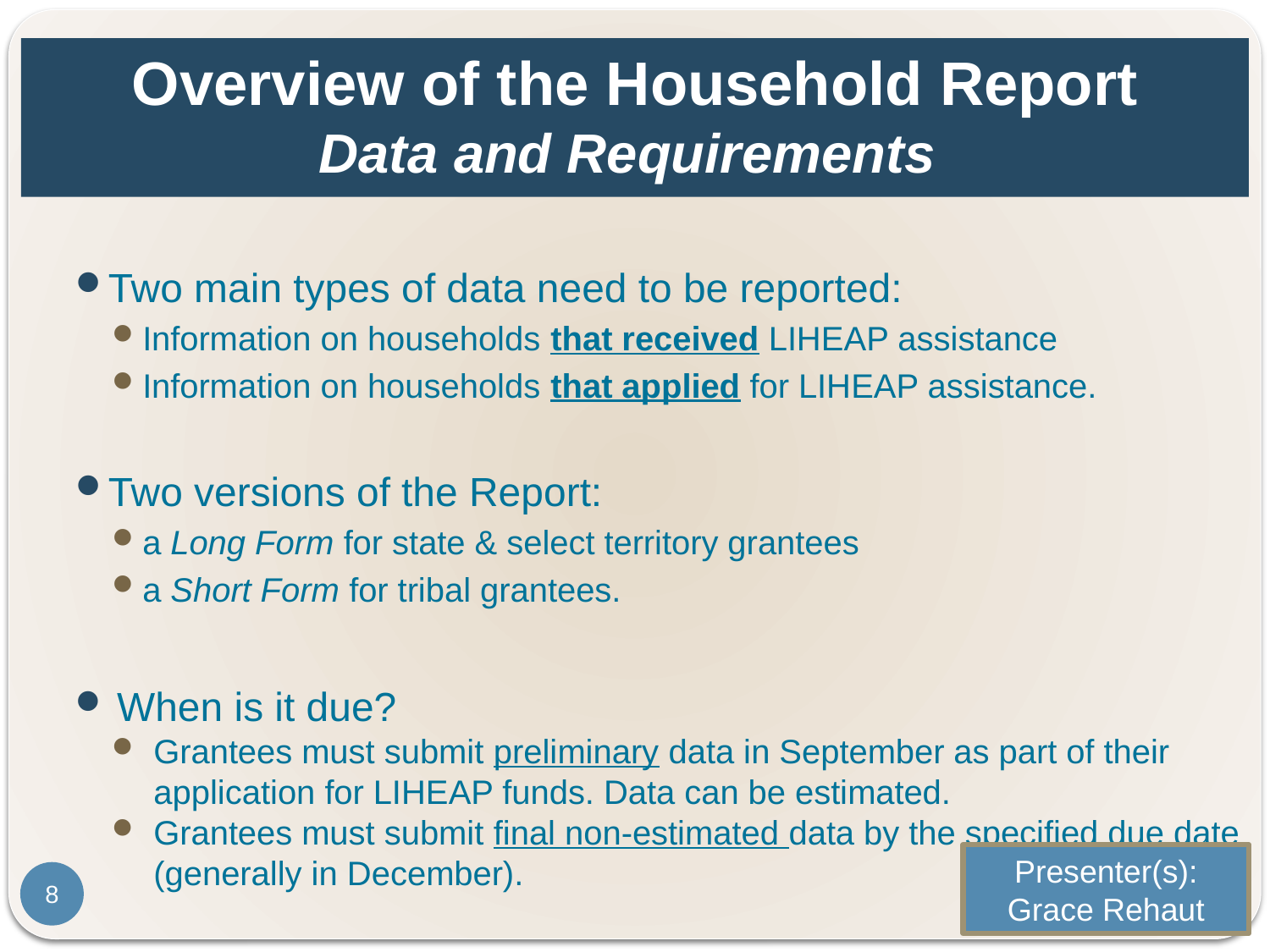

# Overview of the Household Report Data and Requirements

Two main types of data need to be reported:
Information on households that received LIHEAP assistance
Information on households that applied for LIHEAP assistance.

Two versions of the Report:
a Long Form for state & select territory grantees
a Short Form for tribal grantees.

When is it due?
Grantees must submit preliminary data in September as part of their application for LIHEAP funds. Data can be estimated.
Grantees must submit final non-estimated data by the specified due date (generally in December).

Presenter(s):
Grace Rehaut
8